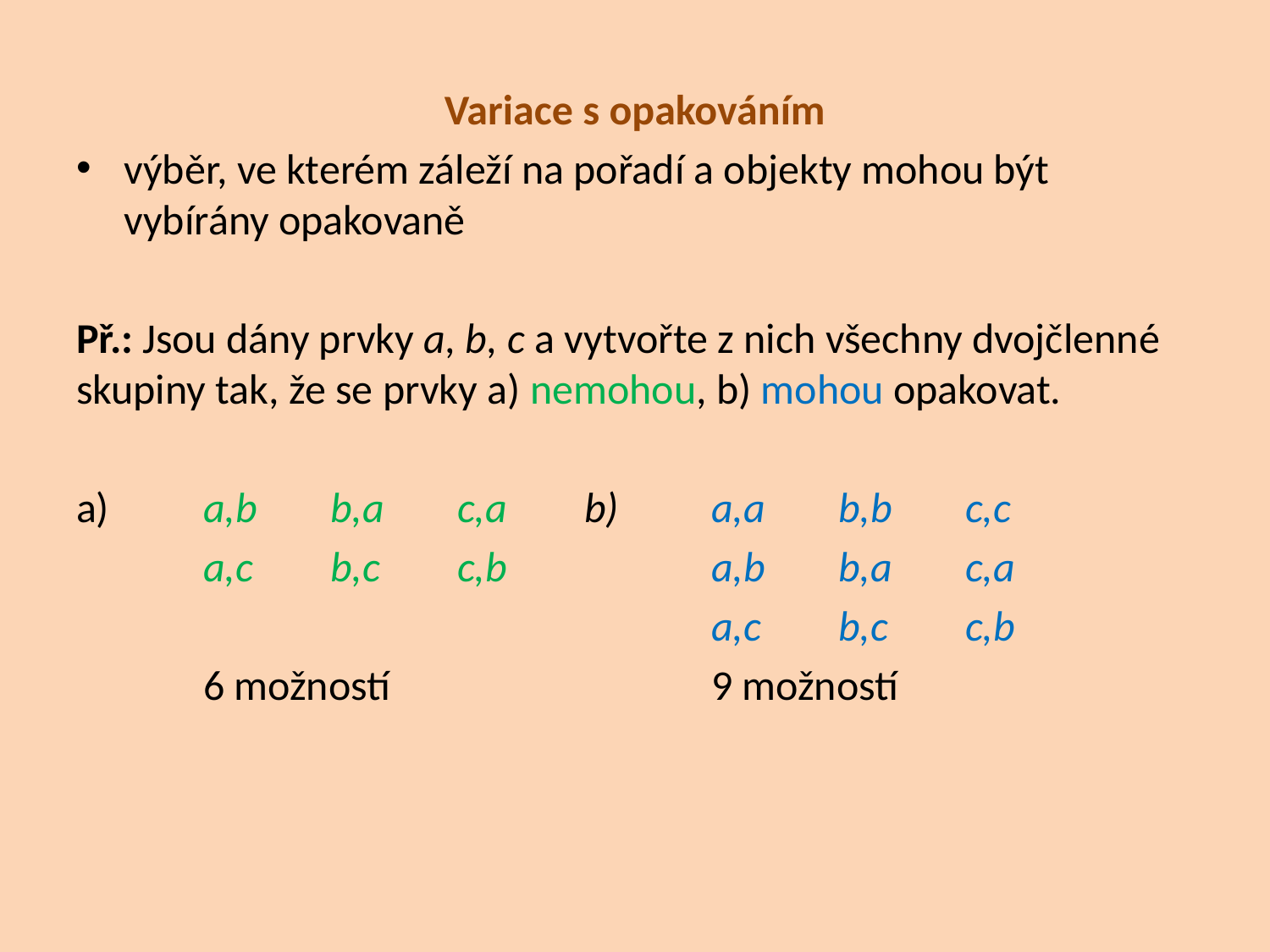

Variace s opakováním
výběr, ve kterém záleží na pořadí a objekty mohou být vybírány opakovaně

Př.: Jsou dány prvky a, b, c a vytvořte z nich všechny dvojčlenné skupiny tak, že se prvky a) nemohou, b) mohou opakovat.

a)	a,b	b,a	c,a	b)	a,a	b,b	c,c
	a,c	b,c	c,b		a,b	b,a	c,a
					a,c	b,c	c,b
	6 možností			9 možností